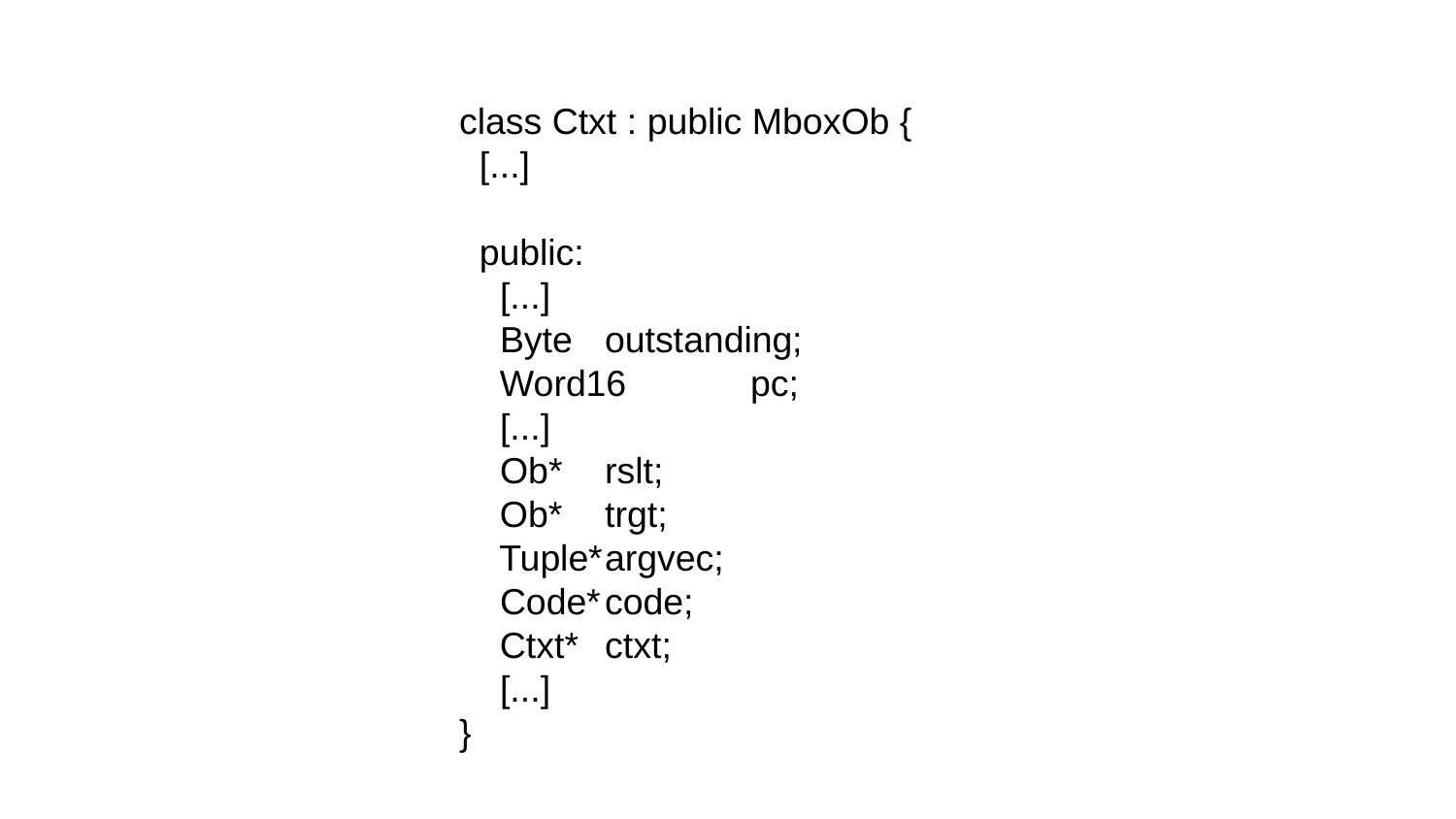

class Ctxt : public MboxOb {
  [...]

  public:
    [...]
    Byte	outstanding;
    Word16	pc;
    [...]
    Ob*	rslt;
    Ob*	trgt;
    Tuple*	argvec;
    Code*	code;
    Ctxt*	ctxt;
    [...]
}